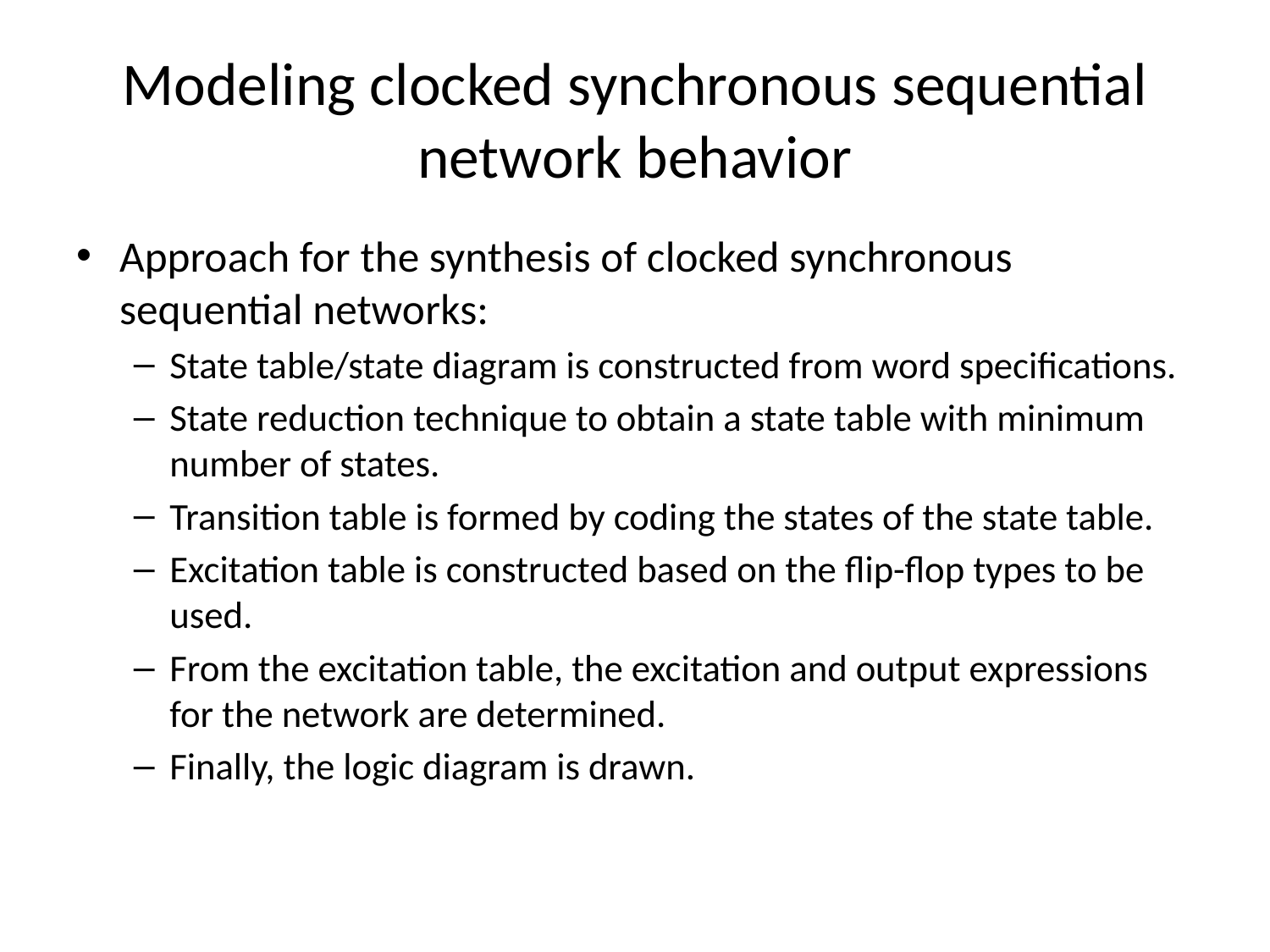

# Modeling clocked synchronous sequential network behavior
Approach for the synthesis of clocked synchronous sequential networks:
State table/state diagram is constructed from word specifications.
State reduction technique to obtain a state table with minimum number of states.
Transition table is formed by coding the states of the state table.
Excitation table is constructed based on the flip-flop types to be used.
From the excitation table, the excitation and output expressions for the network are determined.
Finally, the logic diagram is drawn.